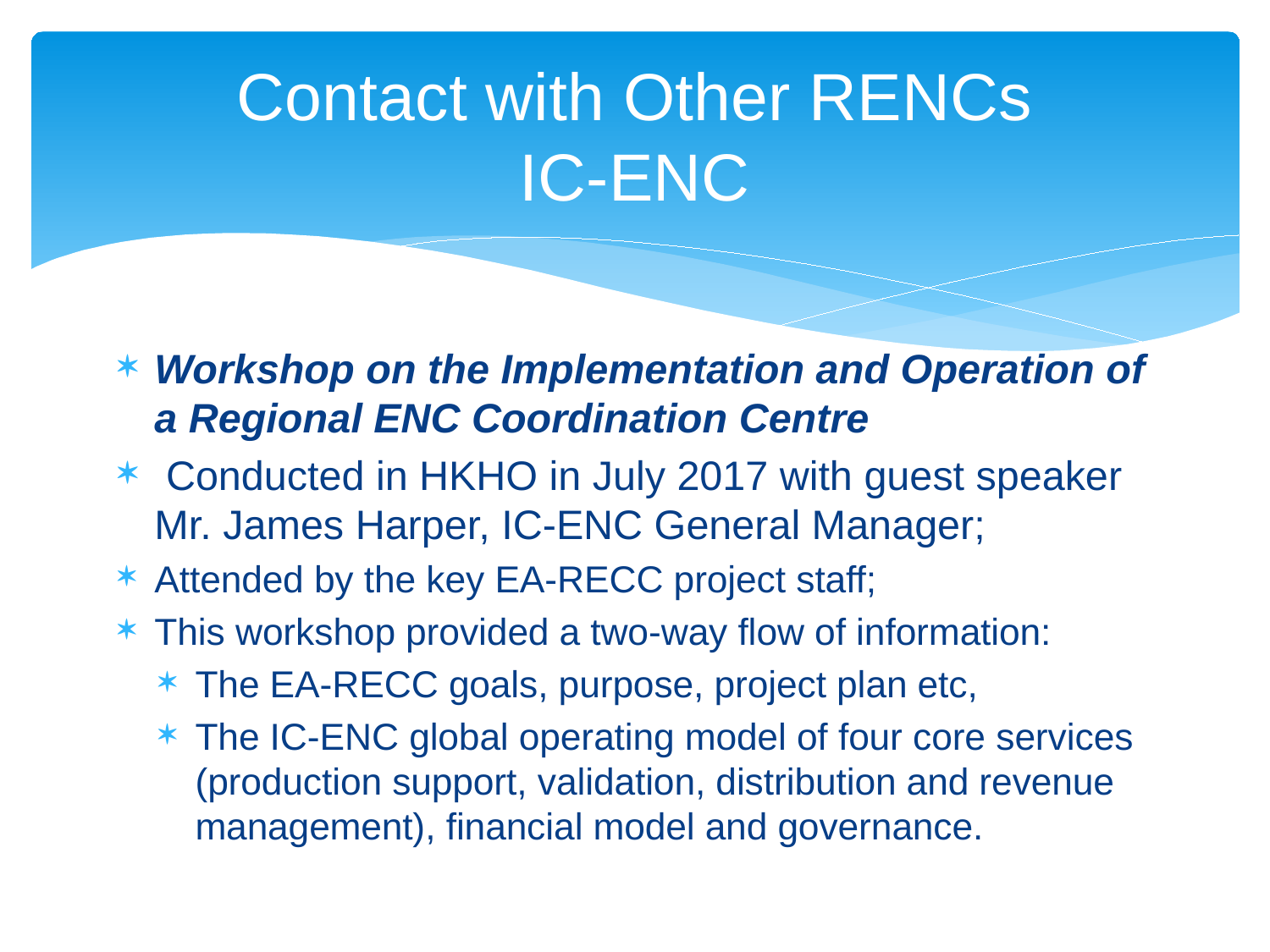

# Contact with Other RENCs IC-ENC
Workshop on the Implementation and Operation of a Regional ENC Coordination Centre
 Conducted in HKHO in July 2017 with guest speaker Mr. James Harper, IC-ENC General Manager;
Attended by the key EA-RECC project staff;
This workshop provided a two-way flow of information:
The EA-RECC goals, purpose, project plan etc,
The IC-ENC global operating model of four core services (production support, validation, distribution and revenue management), financial model and governance.